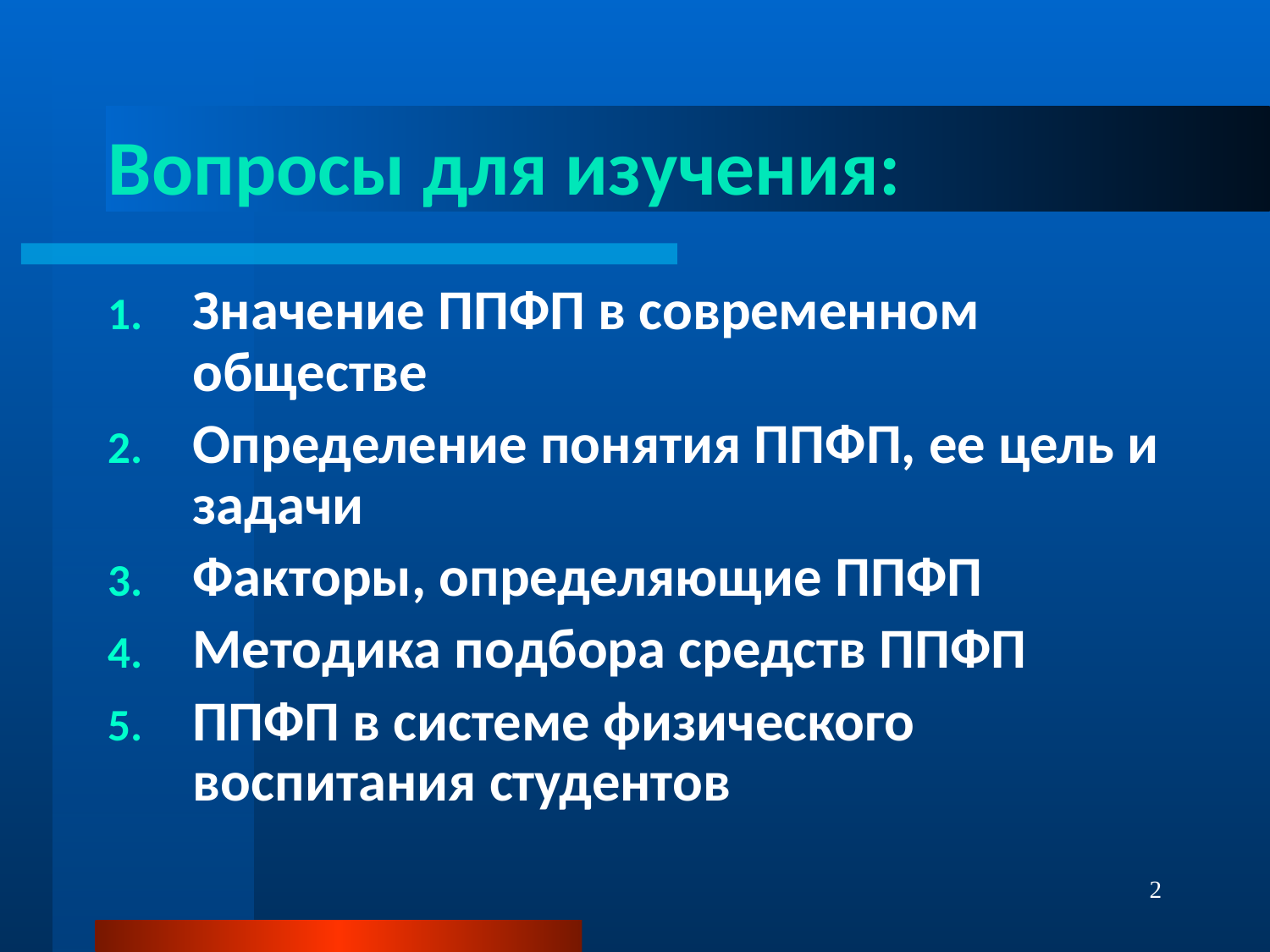

# Вопросы для изучения:
Значение ППФП в современном обществе
Определение понятия ППФП, ее цель и задачи
Факторы, определяющие ППФП
Методика подбора средств ППФП
ППФП в системе физического воспитания студентов
2